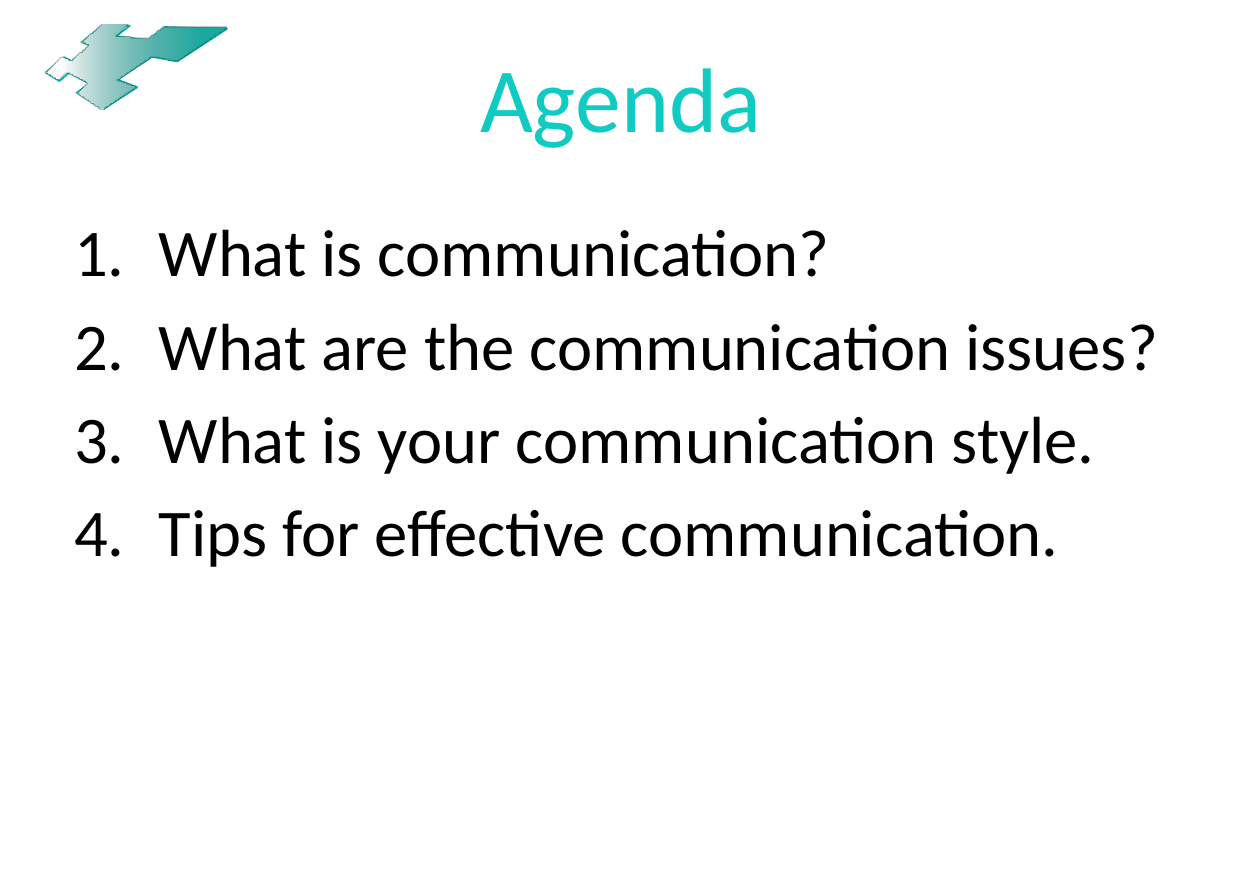

# Agenda
What is communication?
What are the communication issues?
What is your communication style.
Tips for effective communication.